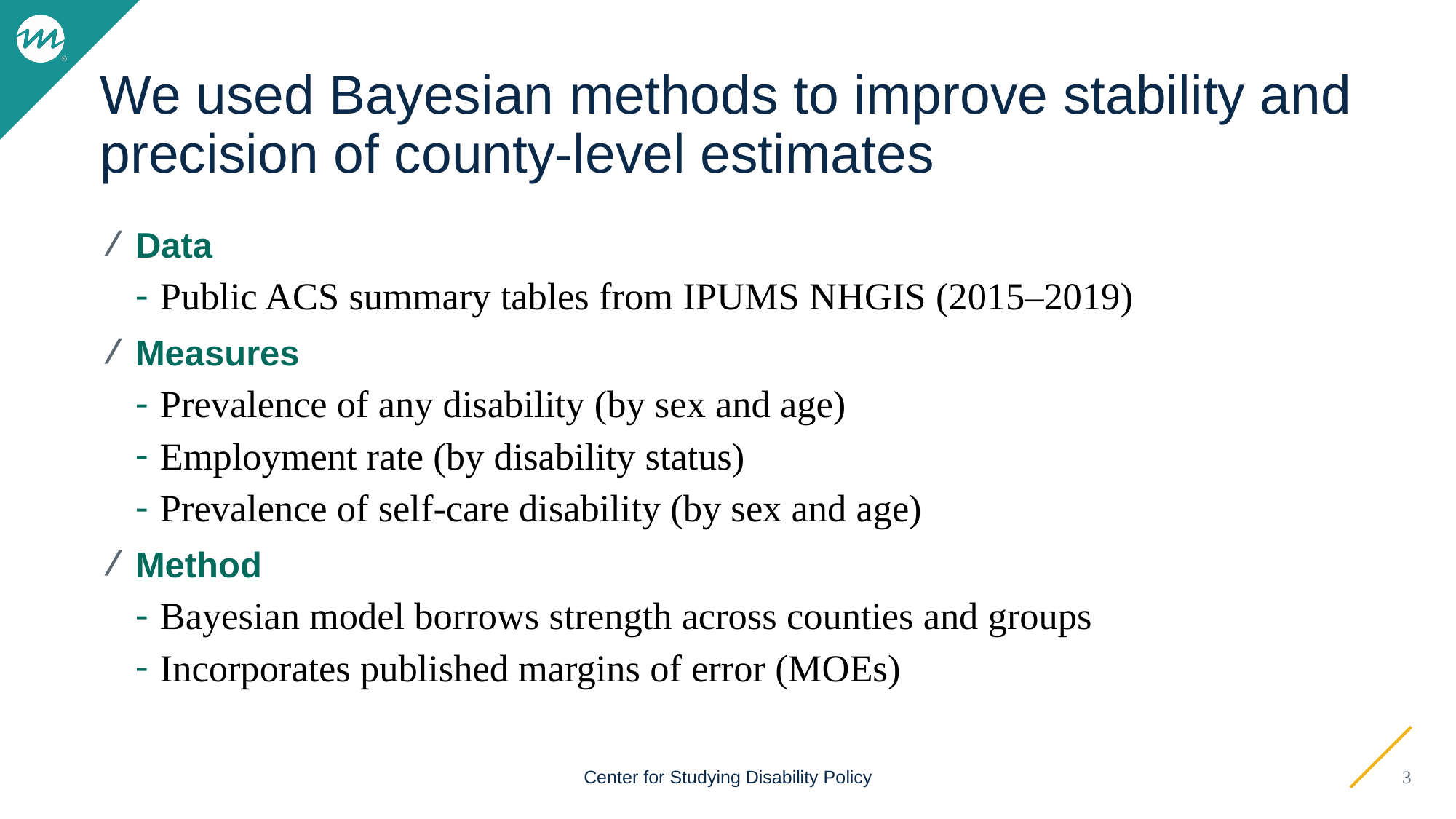

# We used Bayesian methods to improve stability and precision of county-level estimates
Data
Public ACS summary tables from IPUMS NHGIS (2015–2019)
Measures
Prevalence of any disability (by sex and age)
Employment rate (by disability status)
Prevalence of self-care disability (by sex and age)
Method
Bayesian model borrows strength across counties and groups
Incorporates published margins of error (MOEs)
Center for Studying Disability Policy